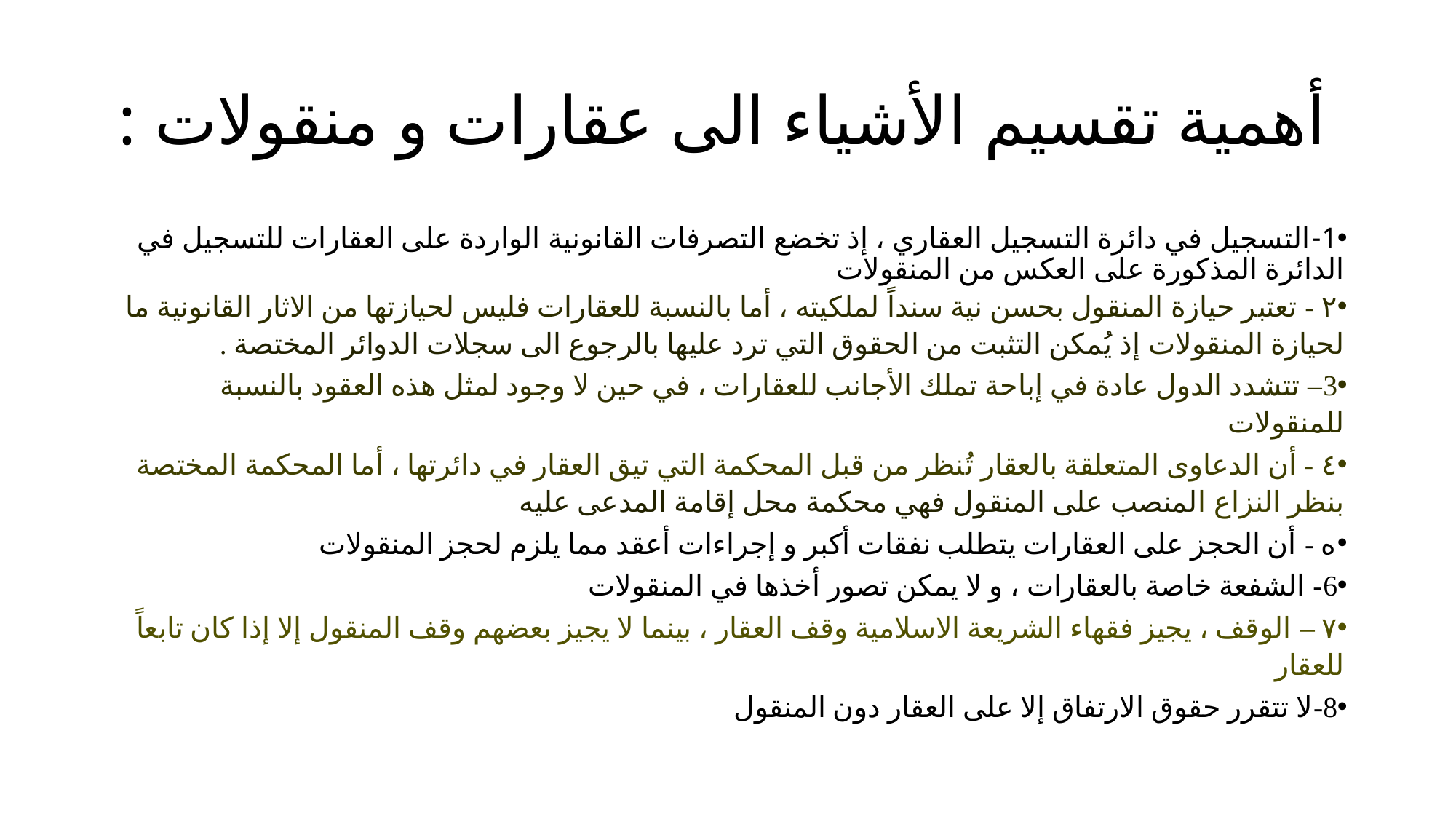

# أهمية تقسيم الأشياء الى عقارات و منقولات :
1-التسجيل في دائرة التسجيل العقاري ، إذ تخضع التصرفات القانونية الواردة على العقارات للتسجيل في الدائرة المذكورة على العكس من المنقولات
۲ - تعتبر حيازة المنقول بحسن نية سنداً لملكيته ، أما بالنسبة للعقارات فليس لحيازتها من الاثار القانونية ما لحيازة المنقولات إذ يُمكن التثبت من الحقوق التي ترد عليها بالرجوع الى سجلات الدوائر المختصة .
3– تتشدد الدول عادة في إباحة تملك الأجانب للعقارات ، في حين لا وجود لمثل هذه العقود بالنسبة للمنقولات
٤ - أن الدعاوى المتعلقة بالعقار تُنظر من قبل المحكمة التي تيق العقار في دائرتها ، أما المحكمة المختصة بنظر النزاع المنصب على المنقول فهي محكمة محل إقامة المدعى عليه
ه - أن الحجز على العقارات يتطلب نفقات أكبر و إجراءات أعقد مما يلزم لحجز المنقولات
6- الشفعة خاصة بالعقارات ، و لا يمكن تصور أخذها في المنقولات
۷ – الوقف ، يجيز فقهاء الشريعة الاسلامية وقف العقار ، بينما لا يجيز بعضهم وقف المنقول إلا إذا كان تابعاً للعقار
8-لا تتقرر حقوق الارتفاق إلا على العقار دون المنقول